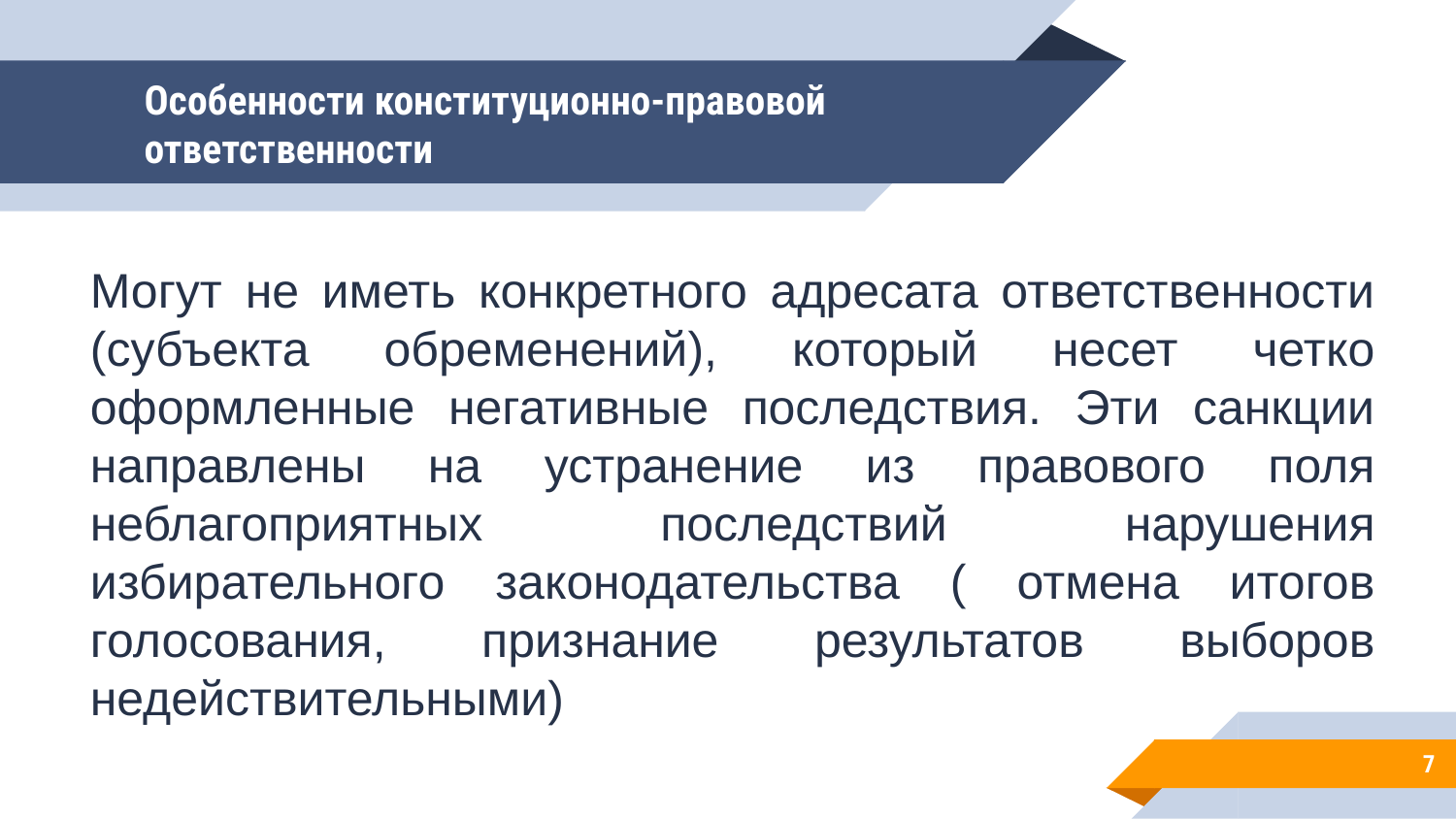

# Особенности конституционно-правовой ответственности
Могут не иметь конкретного адресата ответственности (субъекта обременений), который несет четко оформленные негативные последствия. Эти санкции направлены на устранение из правового поля неблагоприятных последствий нарушения избирательного законодательства ( отмена итогов голосования, признание результатов выборов недействительными)

7